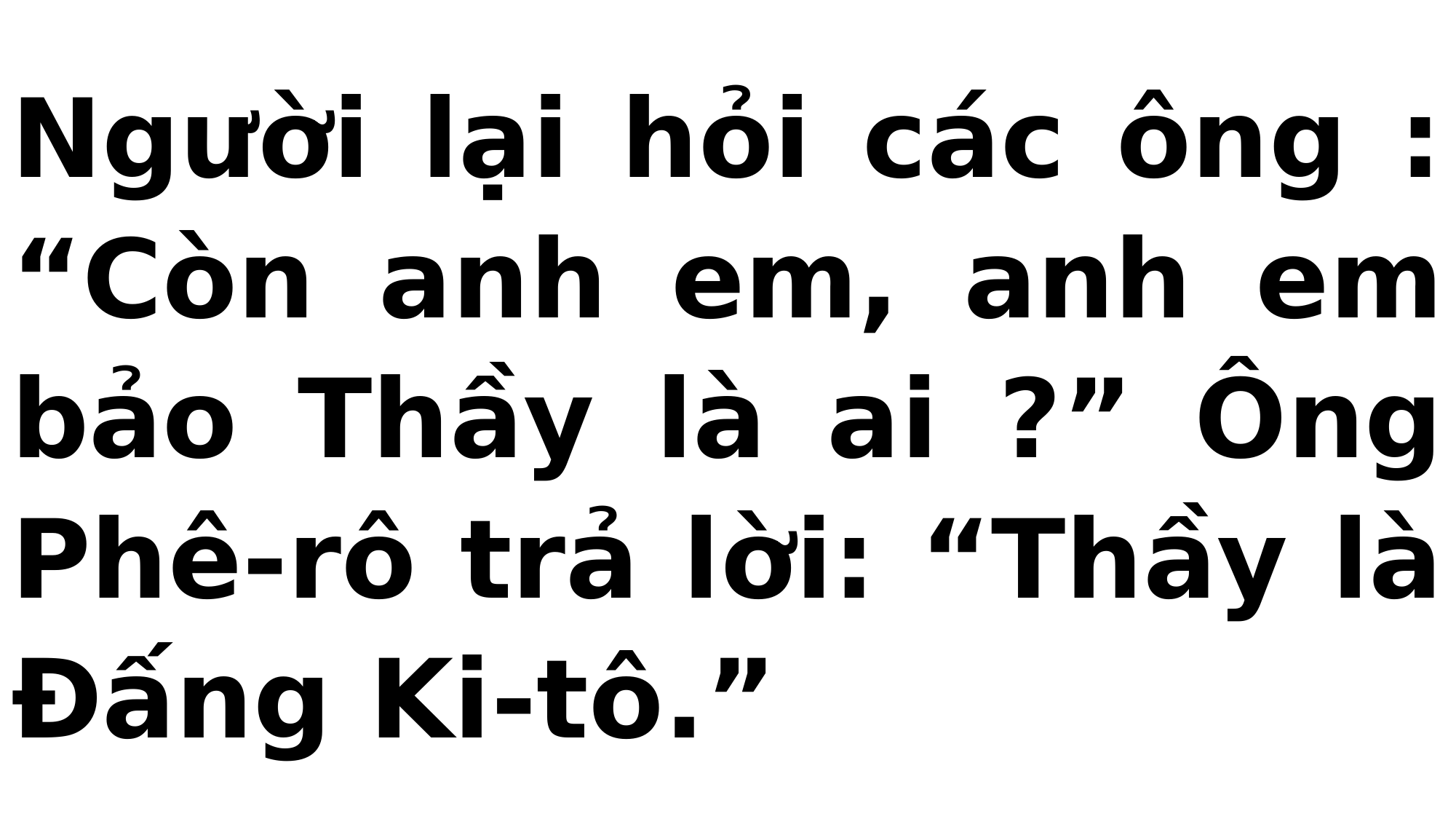

# Người lại hỏi các ông : “Còn anh em, anh em bảo Thầy là ai ?” Ông Phê-rô trả lời: “Thầy là Đấng Ki-tô.”